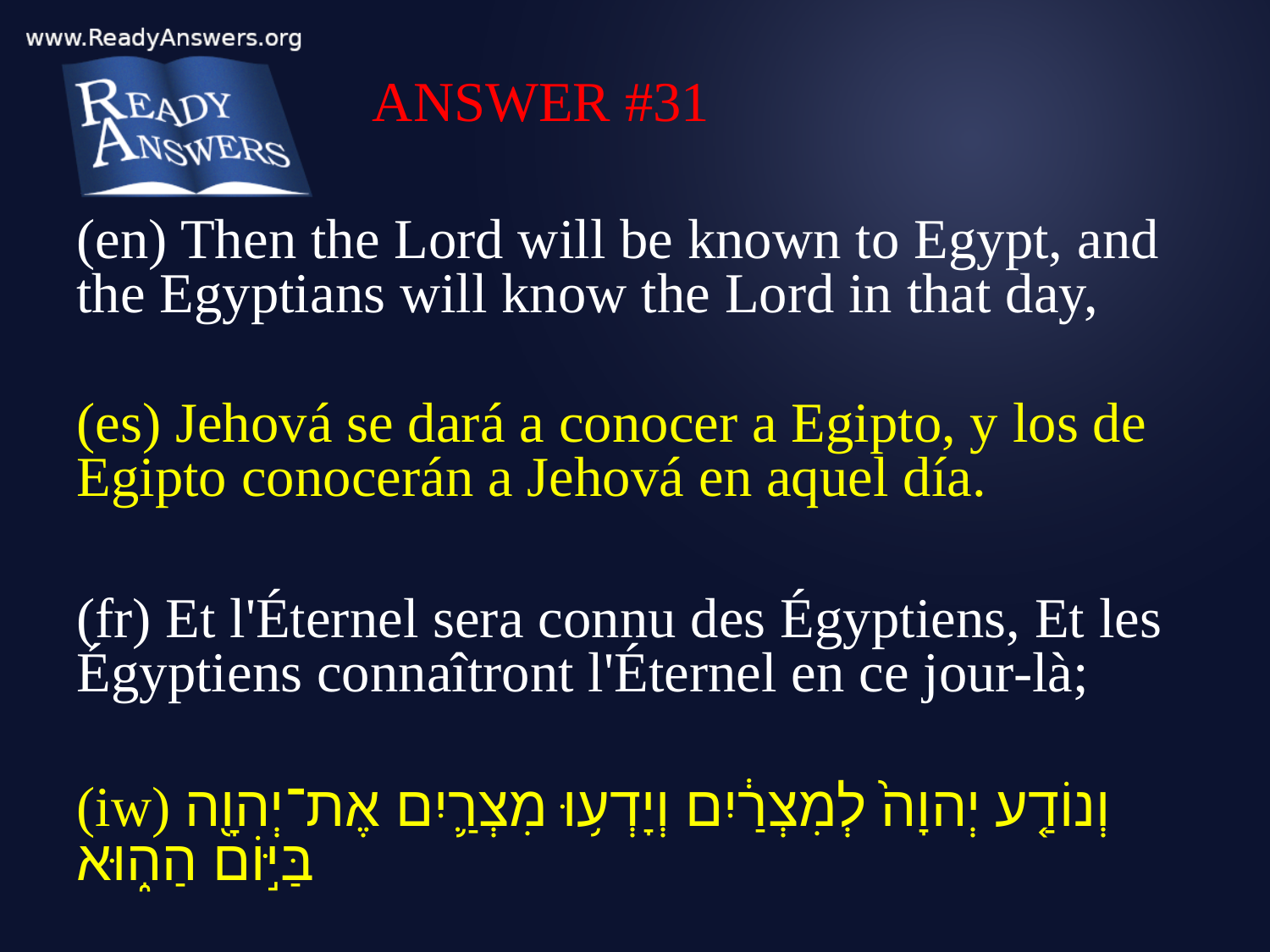

ANSWER #31
(en) Then the Lord will be known to Egypt, and the Egyptians will know the Lord in that day,
(es) Jehová se dará a conocer a Egipto, y los de Egipto conocerán a Jehová en aquel día.
(fr) Et l'Éternel sera connu des Égyptiens, Et les Égyptiens connaîtront l'Éternel en ce jour-là;
(iw) וְנוֹדַ֤ע יְהוָה֙ לְמִצְרַ֔יִם וְיָדְע֥וּ מִצְרַ֛יִם אֶת־יְהוָ֖ה בַּיּ֣וֹם הַה֑וּא